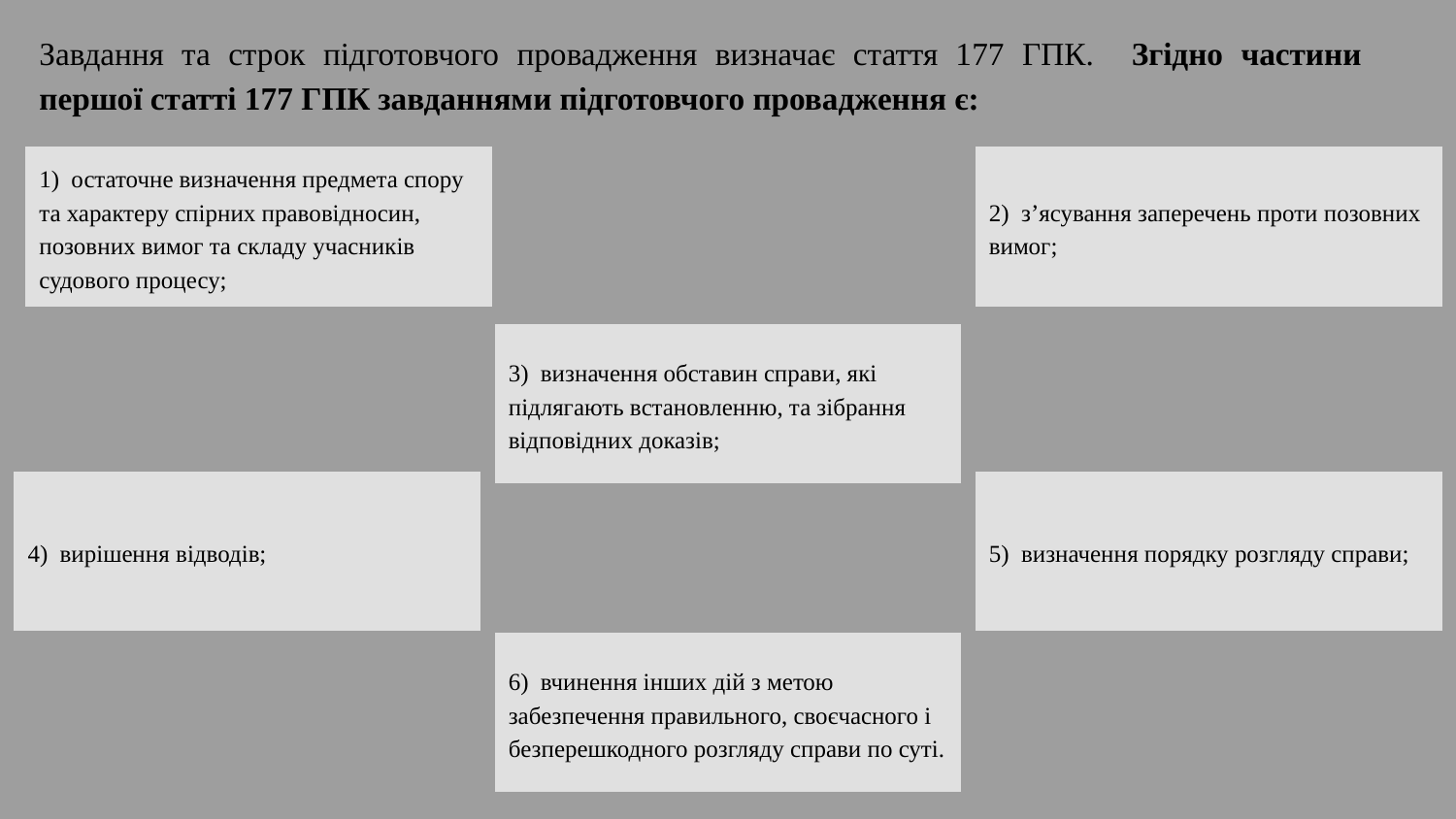

Завдання та строк підготовчого провадження визначає стаття 177 ГПК.  Згідно частини першої статті 177 ГПК завданнями підготовчого провадження є:
1)  остаточне визначення предмета спору та характеру спірних правовідносин, позовних вимог та складу учасників судового процесу;
2)  з’ясування заперечень проти позовних вимог;
3)  визначення обставин справи, які підлягають встановленню, та зібрання відповідних доказів;
4)  вирішення відводів;
5)  визначення порядку розгляду справи;
6)  вчинення інших дій з метою забезпечення правильного, своєчасного і безперешкодного розгляду справи по суті.